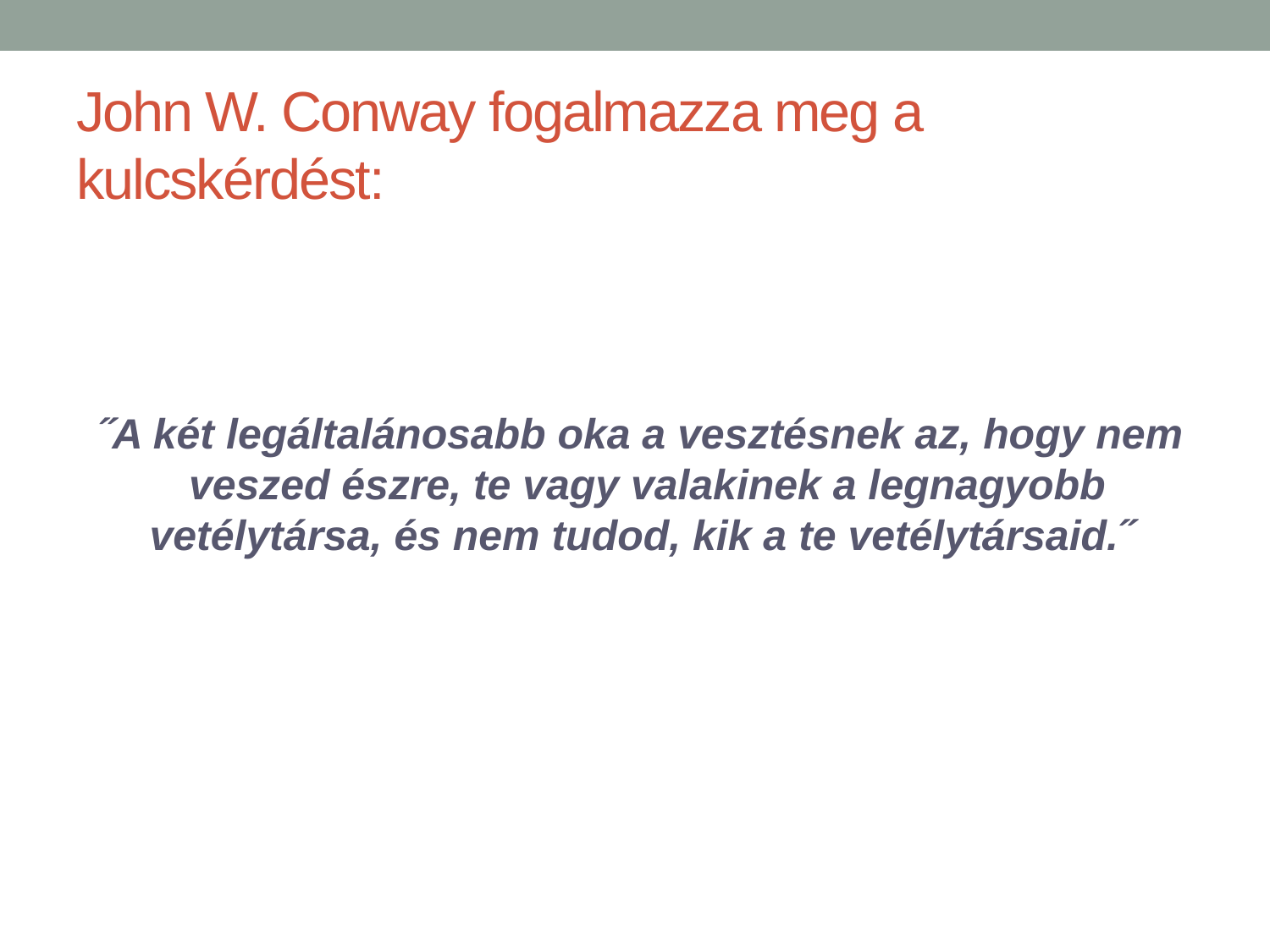

# John W. Conway fogalmazza meg a kulcskérdést:

 ˝A két legáltalánosabb oka a vesztésnek az, hogy nem veszed észre, te vagy valakinek a legnagyobb vetélytársa, és nem tudod, kik a te vetélytársaid.˝